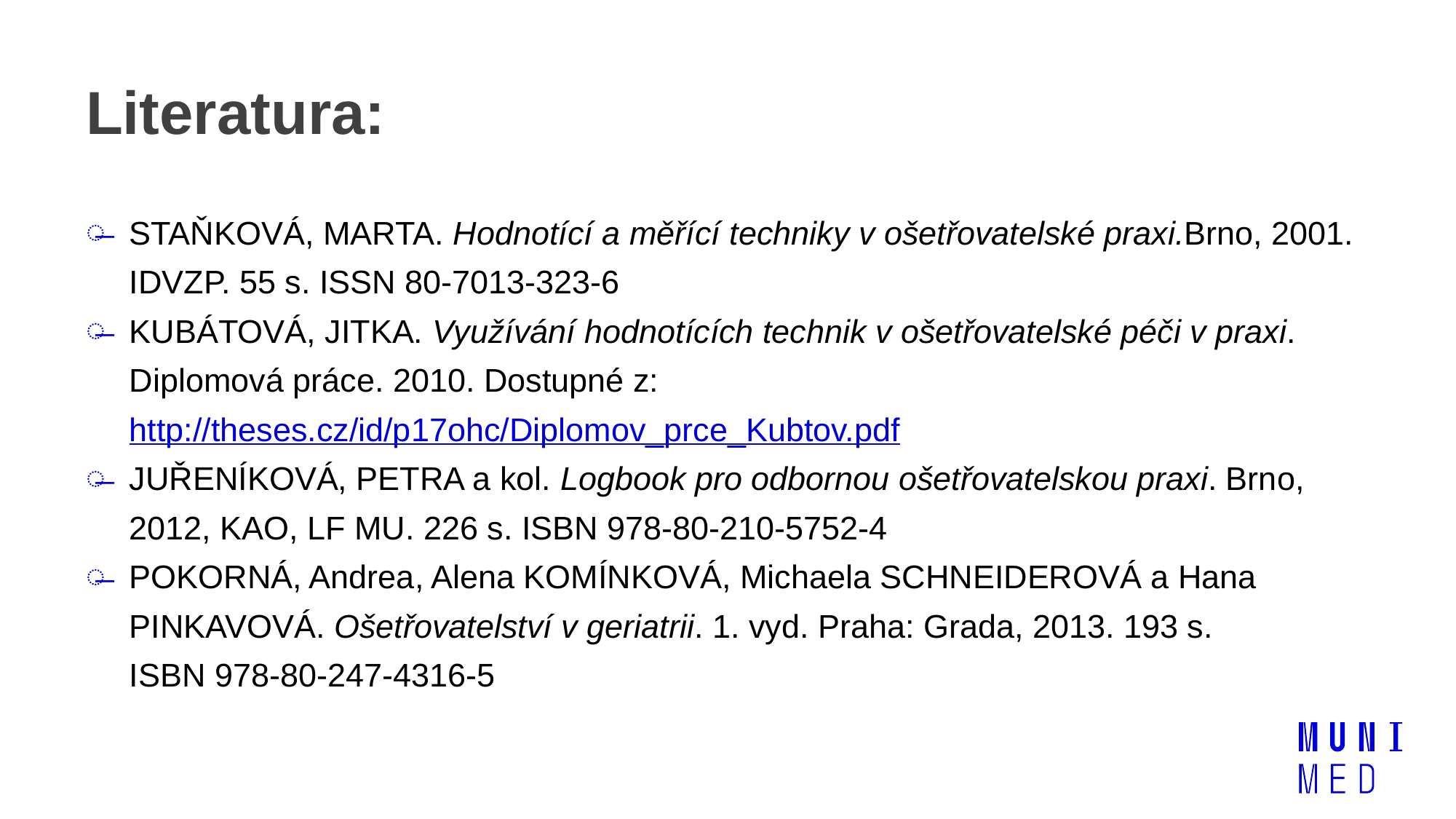

# Literatura:
STAŇKOVÁ, MARTA. Hodnotící a měřící techniky v ošetřovatelské praxi.Brno, 2001. IDVZP. 55 s. ISSN 80-7013-323-6
KUBÁTOVÁ, JITKA. Využívání hodnotících technik v ošetřovatelské péči v praxi. Diplomová práce. 2010. Dostupné z: http://theses.cz/id/p17ohc/Diplomov_prce_Kubtov.pdf
JUŘENÍKOVÁ, PETRA a kol. Logbook pro odbornou ošetřovatelskou praxi. Brno, 2012, KAO, LF MU. 226 s. ISBN 978-80-210-5752-4
POKORNÁ, Andrea, Alena KOMÍNKOVÁ, Michaela SCHNEIDEROVÁ a Hana PINKAVOVÁ. Ošetřovatelství v geriatrii. 1. vyd. Praha: Grada, 2013. 193 s. ISBN 978-80-247-4316-5